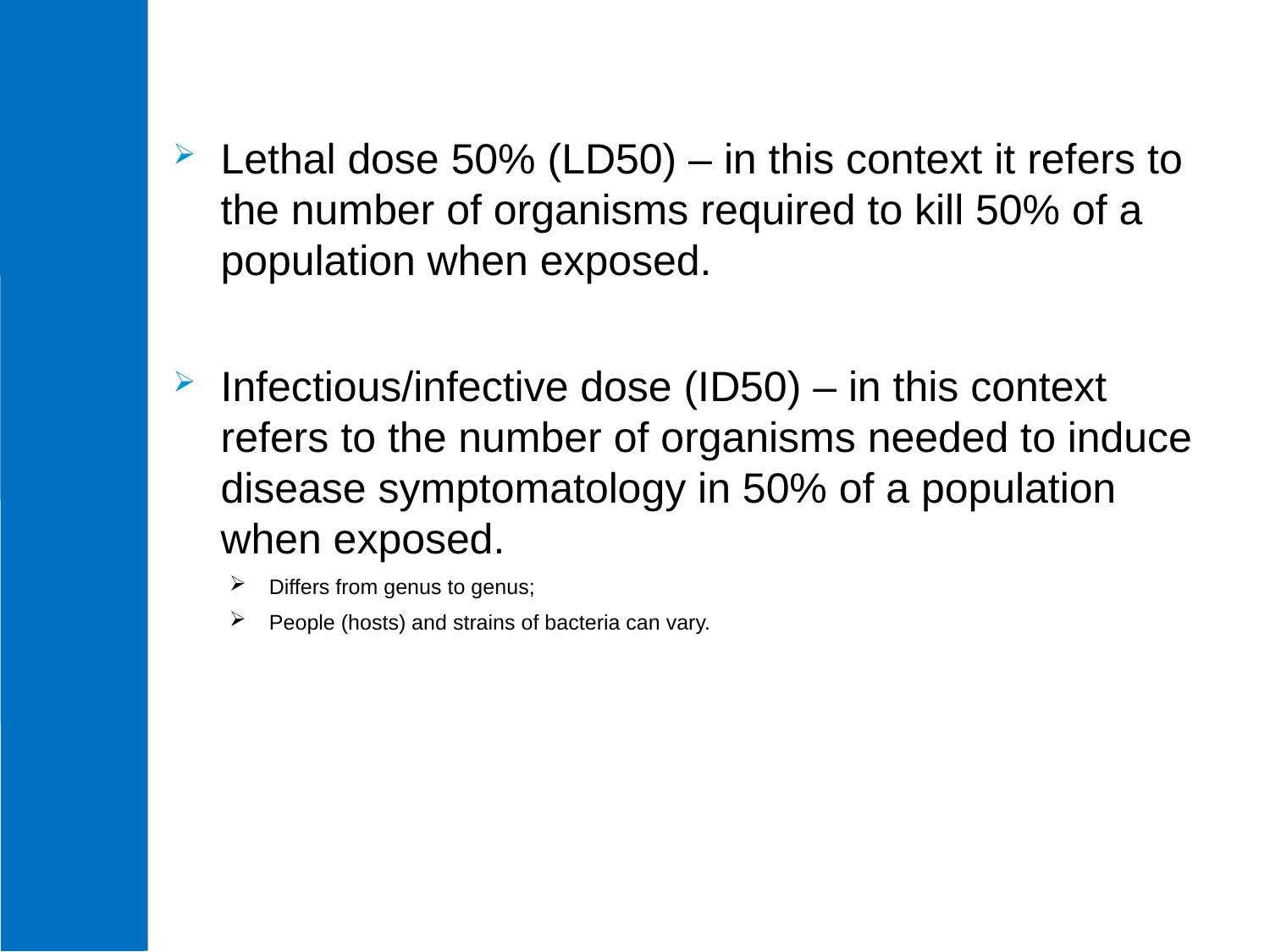

Lethal dose 50% (LD50) – in this context it refers to the number of organisms required to kill 50% of a population when exposed.

Infectious/infective dose (ID50) – in this context refers to the number of organisms needed to induce disease symptomatology in 50% of a population when exposed.
Differs from genus to genus;
People (hosts) and strains of bacteria can vary.